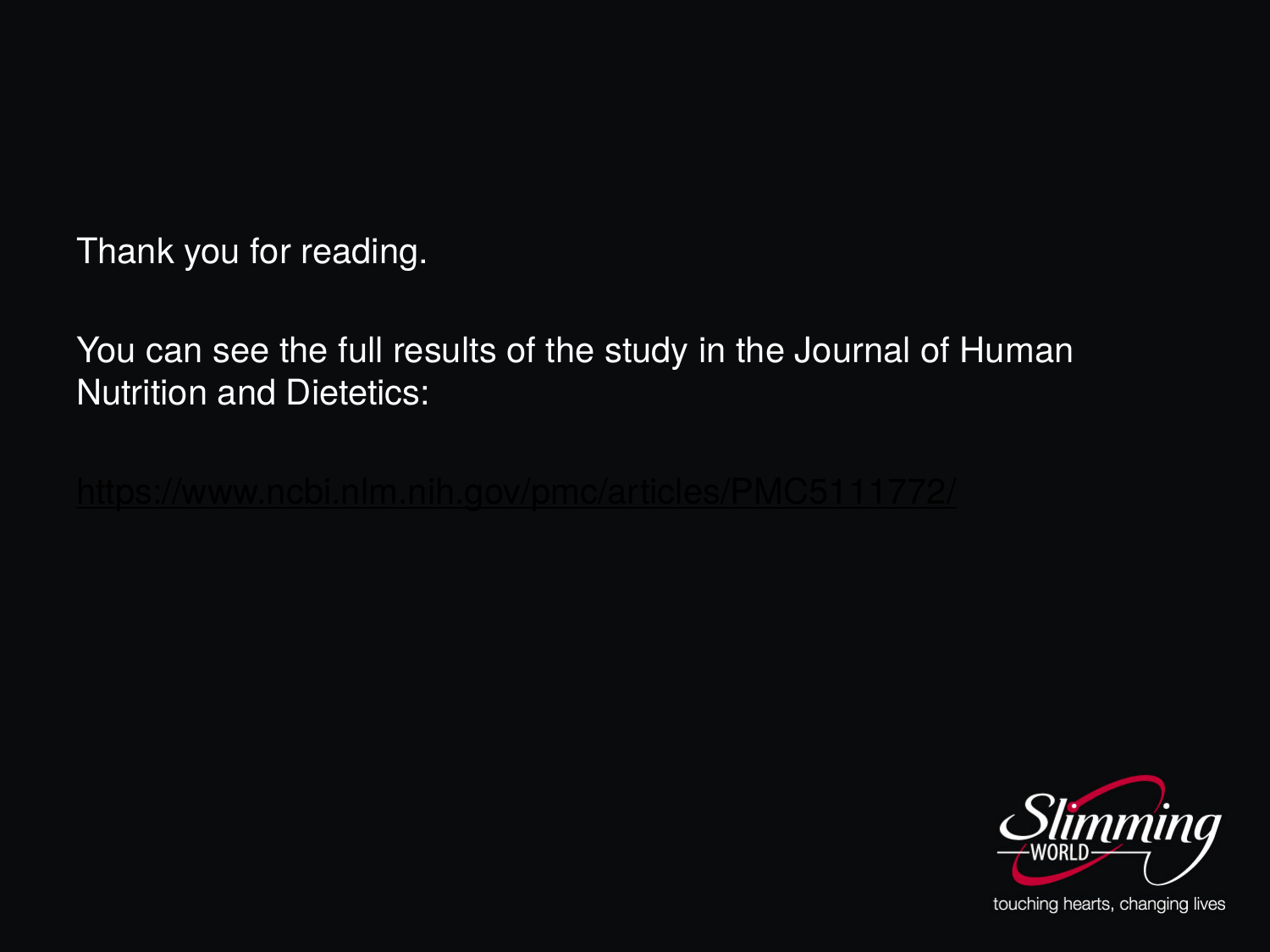

Thank you for reading.

You can see the full results of the study in the Journal of Human Nutrition and Dietetics:

https://www.ncbi.nlm.nih.gov/pmc/articles/PMC5111772/